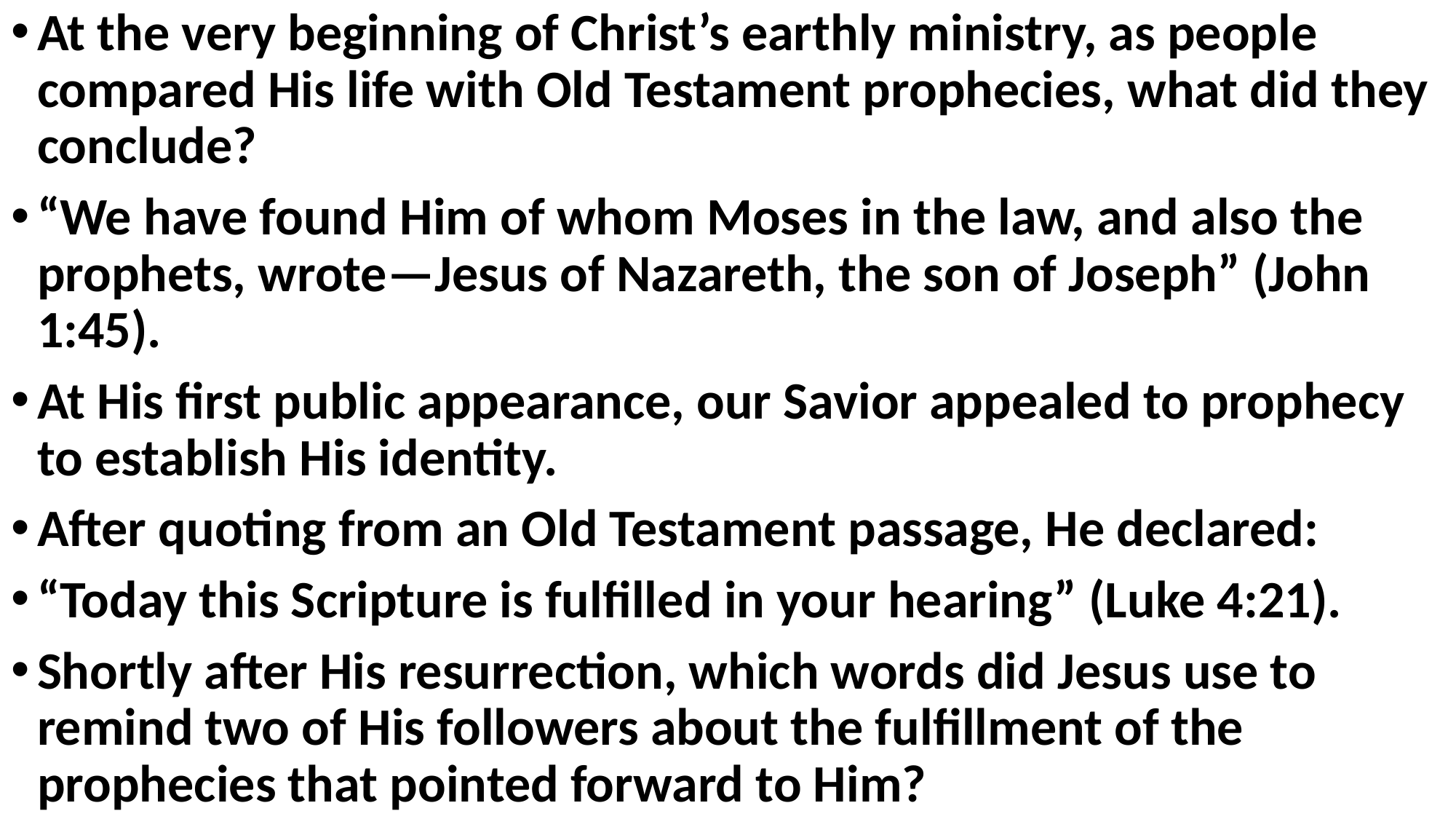

At the very beginning of Christ’s earthly ministry, as people compared His life with Old Testament prophecies, what did they conclude?
“We have found Him of whom Moses in the law, and also the prophets, wrote—Jesus of Nazareth, the son of Joseph” (John 1:45).
At His first public appearance, our Savior appealed to prophecy to establish His identity.
After quoting from an Old Testament passage, He declared:
“Today this Scripture is fulfilled in your hearing” (Luke 4:21).
Shortly after His resurrection, which words did Jesus use to remind two of His followers about the fulfillment of the prophecies that pointed forward to Him?